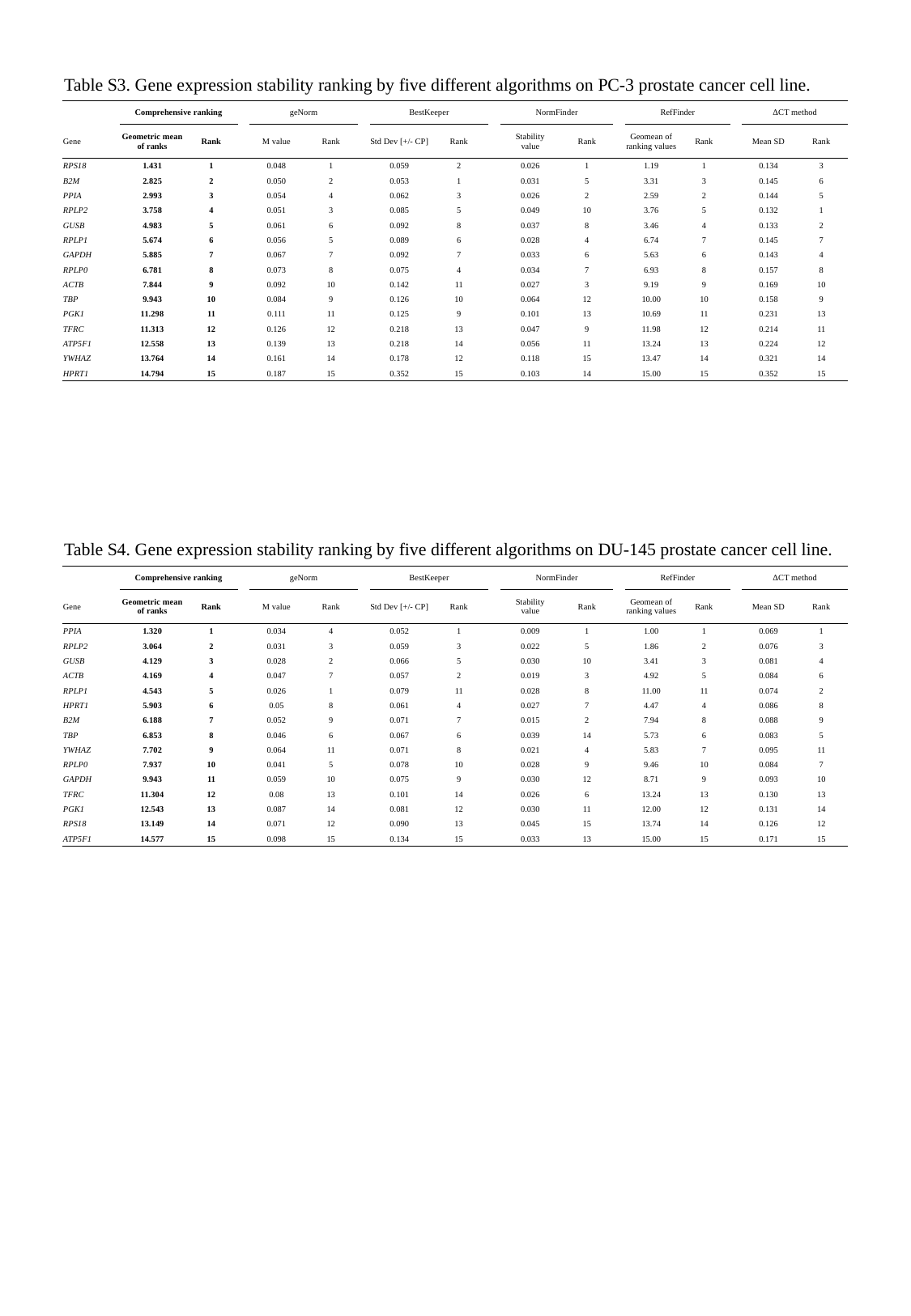

Table S3. Gene expression stability ranking by five different algorithms on PC-3 prostate cancer cell line.
|  | Comprehensive ranking |  |  | geNorm |  |  | BestKeeper |  |  | NormFinder |  |  | RefFinder |  |  | ΔCT method |  |
| --- | --- | --- | --- | --- | --- | --- | --- | --- | --- | --- | --- | --- | --- | --- | --- | --- | --- |
| Gene | Geometric mean of ranks | Rank |  | M value | Rank |  | Std Dev [+/- CP] | Rank |  | Stability value | Rank |  | Geomean of ranking values | Rank |  | Mean SD | Rank |
| RPS18 | 1.431 | 1 |  | 0.048 | 1 |  | 0.059 | 2 |  | 0.026 | 1 |  | 1.19 | 1 |  | 0.134 | 3 |
| B2M | 2.825 | 2 |  | 0.050 | 2 |  | 0.053 | 1 |  | 0.031 | 5 |  | 3.31 | 3 |  | 0.145 | 6 |
| PPIA | 2.993 | 3 |  | 0.054 | 4 |  | 0.062 | 3 |  | 0.026 | 2 |  | 2.59 | 2 |  | 0.144 | 5 |
| RPLP2 | 3.758 | 4 |  | 0.051 | 3 |  | 0.085 | 5 |  | 0.049 | 10 |  | 3.76 | 5 |  | 0.132 | 1 |
| GUSB | 4.983 | 5 |  | 0.061 | 6 |  | 0.092 | 8 |  | 0.037 | 8 |  | 3.46 | 4 |  | 0.133 | 2 |
| RPLP1 | 5.674 | 6 |  | 0.056 | 5 |  | 0.089 | 6 |  | 0.028 | 4 |  | 6.74 | 7 |  | 0.145 | 7 |
| GAPDH | 5.885 | 7 |  | 0.067 | 7 |  | 0.092 | 7 |  | 0.033 | 6 |  | 5.63 | 6 |  | 0.143 | 4 |
| RPLP0 | 6.781 | 8 |  | 0.073 | 8 |  | 0.075 | 4 |  | 0.034 | 7 |  | 6.93 | 8 |  | 0.157 | 8 |
| ACTB | 7.844 | 9 |  | 0.092 | 10 |  | 0.142 | 11 |  | 0.027 | 3 |  | 9.19 | 9 |  | 0.169 | 10 |
| TBP | 9.943 | 10 |  | 0.084 | 9 |  | 0.126 | 10 |  | 0.064 | 12 |  | 10.00 | 10 |  | 0.158 | 9 |
| PGK1 | 11.298 | 11 |  | 0.111 | 11 |  | 0.125 | 9 |  | 0.101 | 13 |  | 10.69 | 11 |  | 0.231 | 13 |
| TFRC | 11.313 | 12 |  | 0.126 | 12 |  | 0.218 | 13 |  | 0.047 | 9 |  | 11.98 | 12 |  | 0.214 | 11 |
| ATP5F1 | 12.558 | 13 |  | 0.139 | 13 |  | 0.218 | 14 |  | 0.056 | 11 |  | 13.24 | 13 |  | 0.224 | 12 |
| YWHAZ | 13.764 | 14 |  | 0.161 | 14 |  | 0.178 | 12 |  | 0.118 | 15 |  | 13.47 | 14 |  | 0.321 | 14 |
| HPRT1 | 14.794 | 15 |  | 0.187 | 15 |  | 0.352 | 15 |  | 0.103 | 14 |  | 15.00 | 15 |  | 0.352 | 15 |
Table S4. Gene expression stability ranking by five different algorithms on DU-145 prostate cancer cell line.
|  | Comprehensive ranking |  |  | geNorm |  |  | BestKeeper |  |  | NormFinder |  |  | RefFinder |  |  | ΔCT method |  |
| --- | --- | --- | --- | --- | --- | --- | --- | --- | --- | --- | --- | --- | --- | --- | --- | --- | --- |
| Gene | Geometric mean of ranks | Rank |  | M value | Rank |  | Std Dev [+/- CP] | Rank |  | Stability value | Rank |  | Geomean of ranking values | Rank |  | Mean SD | Rank |
| PPIA | 1.320 | 1 |  | 0.034 | 4 |  | 0.052 | 1 |  | 0.009 | 1 |  | 1.00 | 1 |  | 0.069 | 1 |
| RPLP2 | 3.064 | 2 |  | 0.031 | 3 |  | 0.059 | 3 |  | 0.022 | 5 |  | 1.86 | 2 |  | 0.076 | 3 |
| GUSB | 4.129 | 3 |  | 0.028 | 2 |  | 0.066 | 5 |  | 0.030 | 10 |  | 3.41 | 3 |  | 0.081 | 4 |
| ACTB | 4.169 | 4 |  | 0.047 | 7 |  | 0.057 | 2 |  | 0.019 | 3 |  | 4.92 | 5 |  | 0.084 | 6 |
| RPLP1 | 4.543 | 5 |  | 0.026 | 1 |  | 0.079 | 11 |  | 0.028 | 8 |  | 11.00 | 11 |  | 0.074 | 2 |
| HPRT1 | 5.903 | 6 |  | 0.05 | 8 |  | 0.061 | 4 |  | 0.027 | 7 |  | 4.47 | 4 |  | 0.086 | 8 |
| B2M | 6.188 | 7 |  | 0.052 | 9 |  | 0.071 | 7 |  | 0.015 | 2 |  | 7.94 | 8 |  | 0.088 | 9 |
| TBP | 6.853 | 8 |  | 0.046 | 6 |  | 0.067 | 6 |  | 0.039 | 14 |  | 5.73 | 6 |  | 0.083 | 5 |
| YWHAZ | 7.702 | 9 |  | 0.064 | 11 |  | 0.071 | 8 |  | 0.021 | 4 |  | 5.83 | 7 |  | 0.095 | 11 |
| RPLP0 | 7.937 | 10 |  | 0.041 | 5 |  | 0.078 | 10 |  | 0.028 | 9 |  | 9.46 | 10 |  | 0.084 | 7 |
| GAPDH | 9.943 | 11 |  | 0.059 | 10 |  | 0.075 | 9 |  | 0.030 | 12 |  | 8.71 | 9 |  | 0.093 | 10 |
| TFRC | 11.304 | 12 |  | 0.08 | 13 |  | 0.101 | 14 |  | 0.026 | 6 |  | 13.24 | 13 |  | 0.130 | 13 |
| PGK1 | 12.543 | 13 |  | 0.087 | 14 |  | 0.081 | 12 |  | 0.030 | 11 |  | 12.00 | 12 |  | 0.131 | 14 |
| RPS18 | 13.149 | 14 |  | 0.071 | 12 |  | 0.090 | 13 |  | 0.045 | 15 |  | 13.74 | 14 |  | 0.126 | 12 |
| ATP5F1 | 14.577 | 15 |  | 0.098 | 15 |  | 0.134 | 15 |  | 0.033 | 13 |  | 15.00 | 15 |  | 0.171 | 15 |